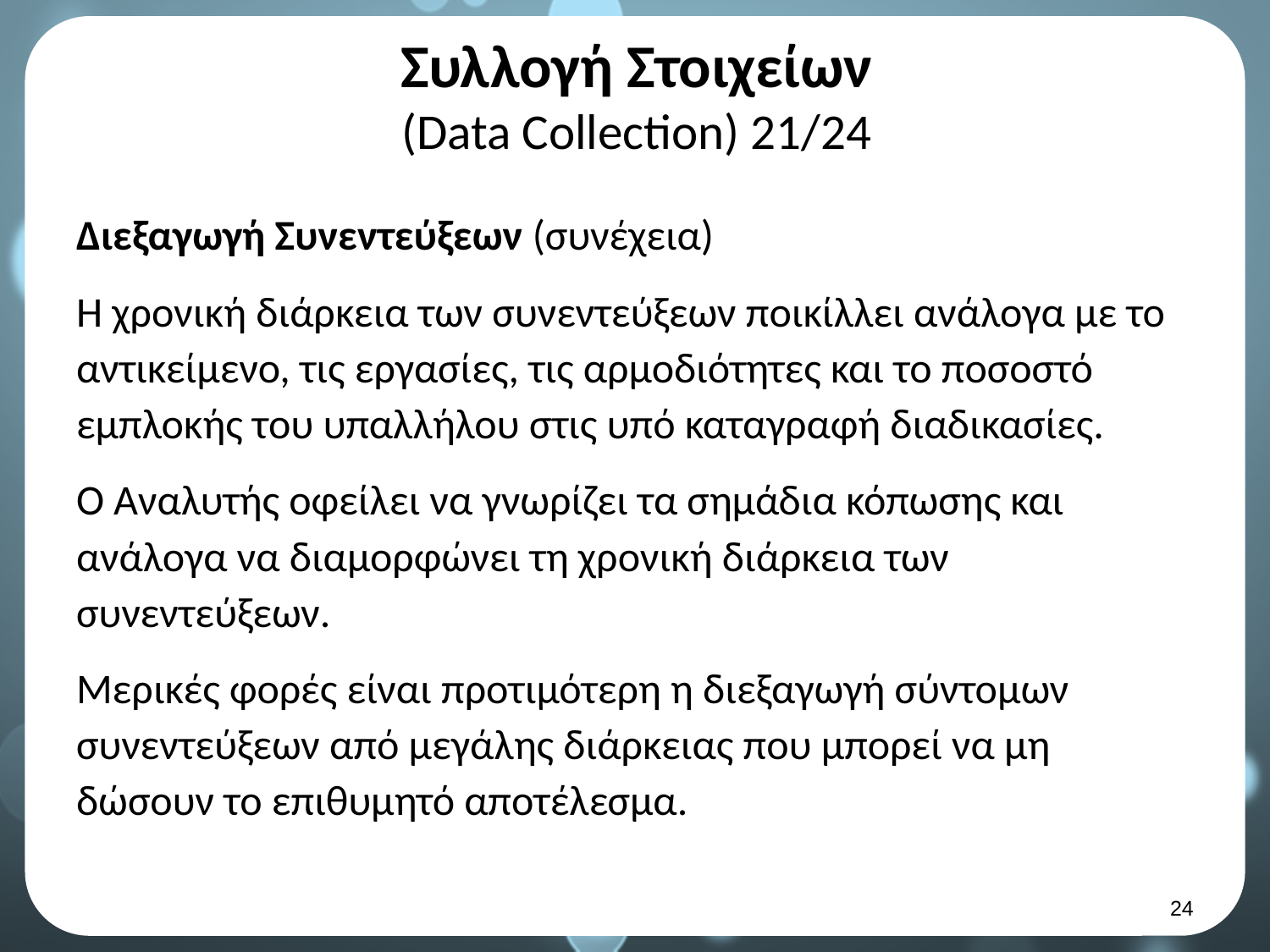

# Συλλογή Στοιχείων (Data Collection) 21/24
Διεξαγωγή Συνεντεύξεων (συνέχεια)
Η χρονική διάρκεια των συνεντεύξεων ποικίλλει ανάλογα με το αντικείμενο, τις εργασίες, τις αρμοδιότητες και το ποσοστό εμπλοκής του υπαλλήλου στις υπό καταγραφή διαδικασίες.
Ο Αναλυτής οφείλει να γνωρίζει τα σημάδια κόπωσης και ανάλογα να διαμορφώνει τη χρονική διάρκεια των συνεντεύξεων.
Μερικές φορές είναι προτιμότερη η διεξαγωγή σύντομων συνεντεύξεων από μεγάλης διάρκειας που μπορεί να μη δώσουν το επιθυμητό αποτέλεσμα.
24